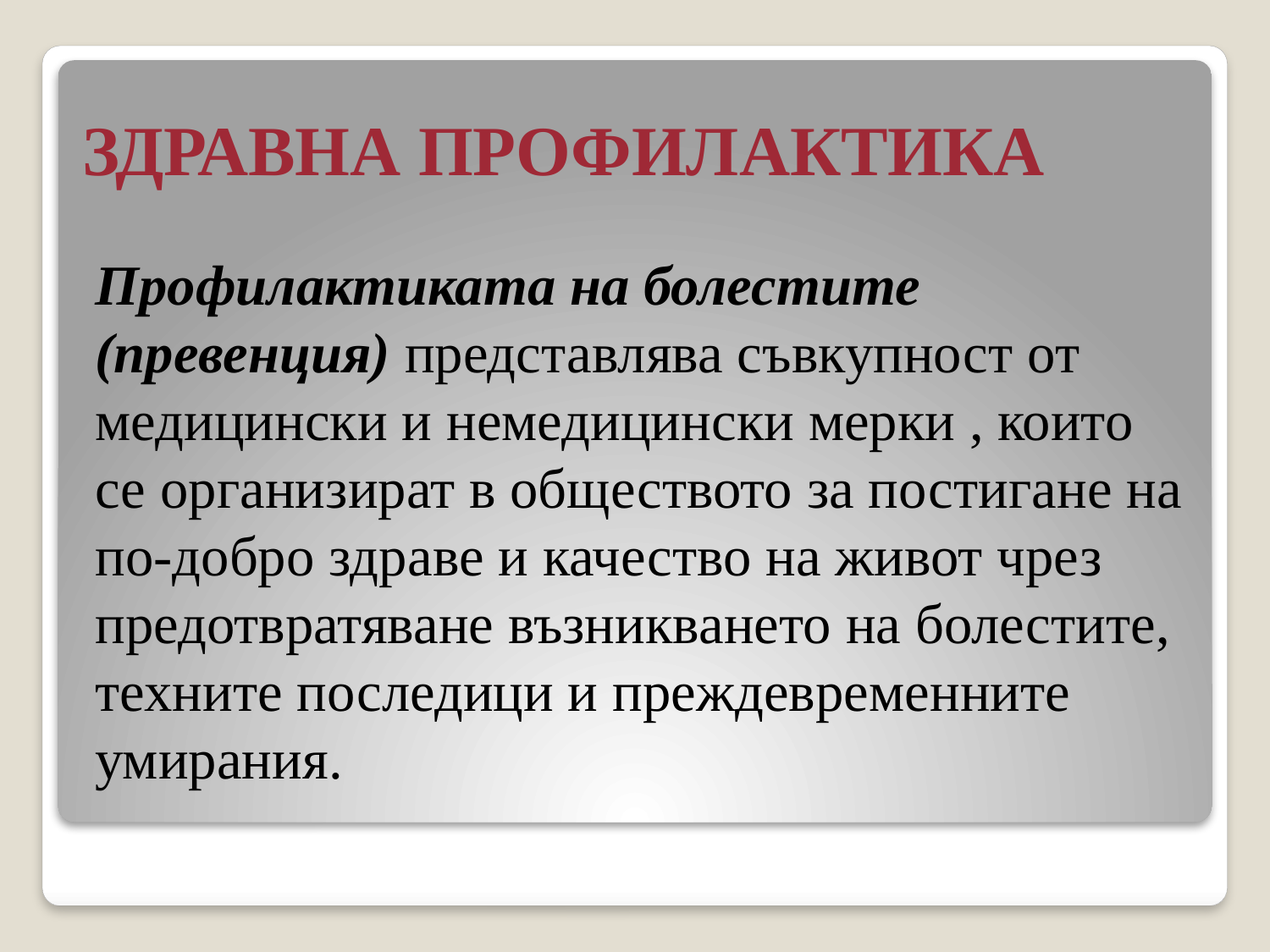

# ЗДРАВНА ПРОФИЛАКТИКА
Профилактиката на болестите (превенция) представлява съвкупност от медицински и немедицински мерки , които се организират в обществото за постигане на по-добро здраве и качество на живот чрез  предотвратяване възникването на болестите, техните последици и преждевременните умирания.